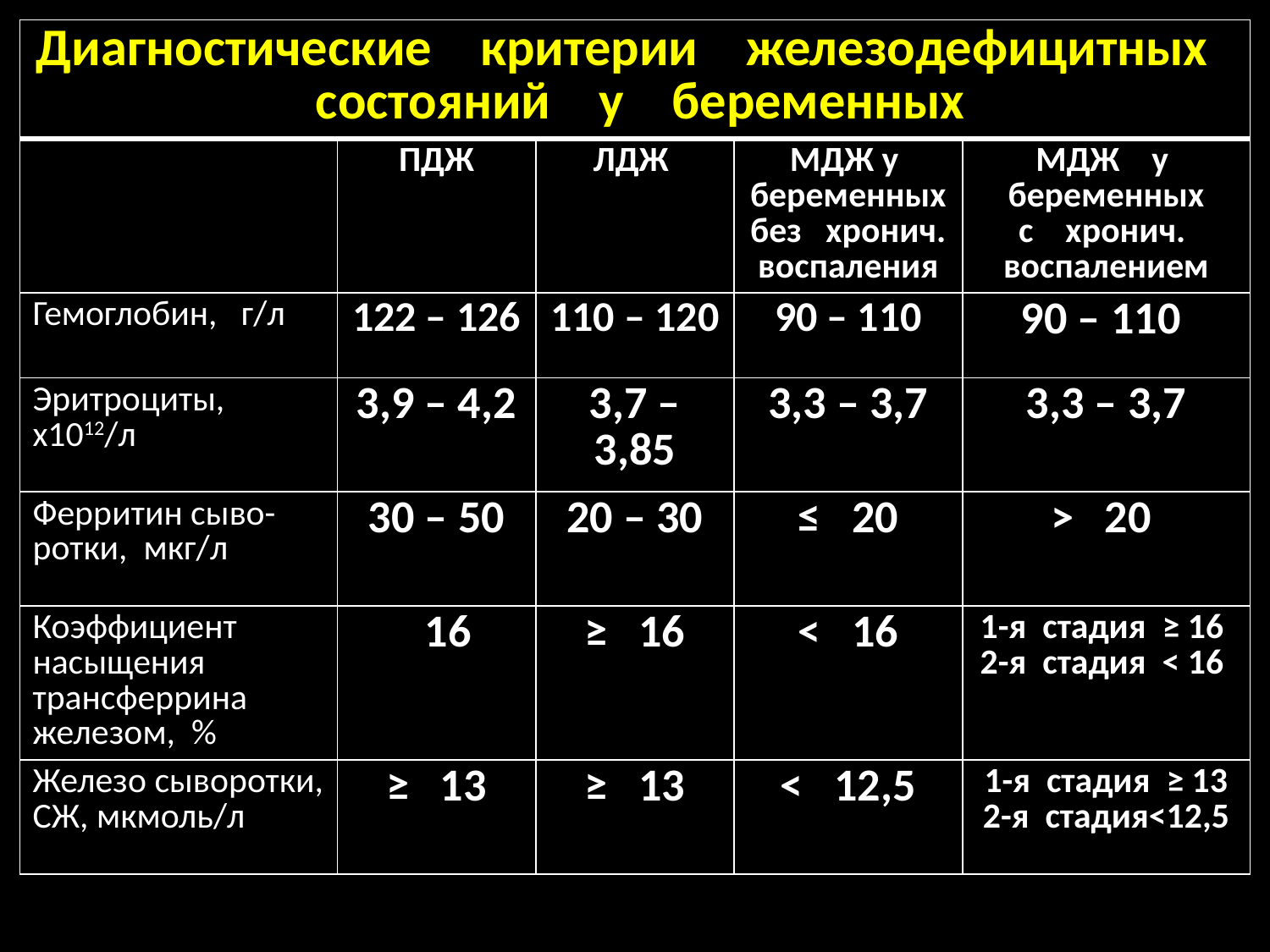

| Диагностические критерии железодефицитных состояний у беременных |  |  |  |  |
| --- | --- | --- | --- | --- |
|  | ПДЖ | ЛДЖ | МДЖ у беременных без хронич. воспаления | МДЖ у беременных с хронич. воспалением |
| Гемоглобин, г/л | 122 – 126 | 110 – 120 | 90 – 110 | 90 – 110 |
| Эритроциты, х1012/л | 3,9 – 4,2 | 3,7 –3,85 | 3,3 – 3,7 | 3,3 – 3,7 |
| Ферритин сыво-ротки, мкг/л | 30 – 50 | 20 – 30 | ≤ 20 | > 20 |
| Коэффициент насыщения трансферрина железом, % | ≥16 | ≥ 16 | < 16 | 1-я стадия ≥ 16 2-я стадия < 16 |
| Железо сыворотки, СЖ, мкмоль/л | ≥ 13 | ≥ 13 | < 12,5 | 1-я стадия ≥ 13 2-я стадия<12,5 |